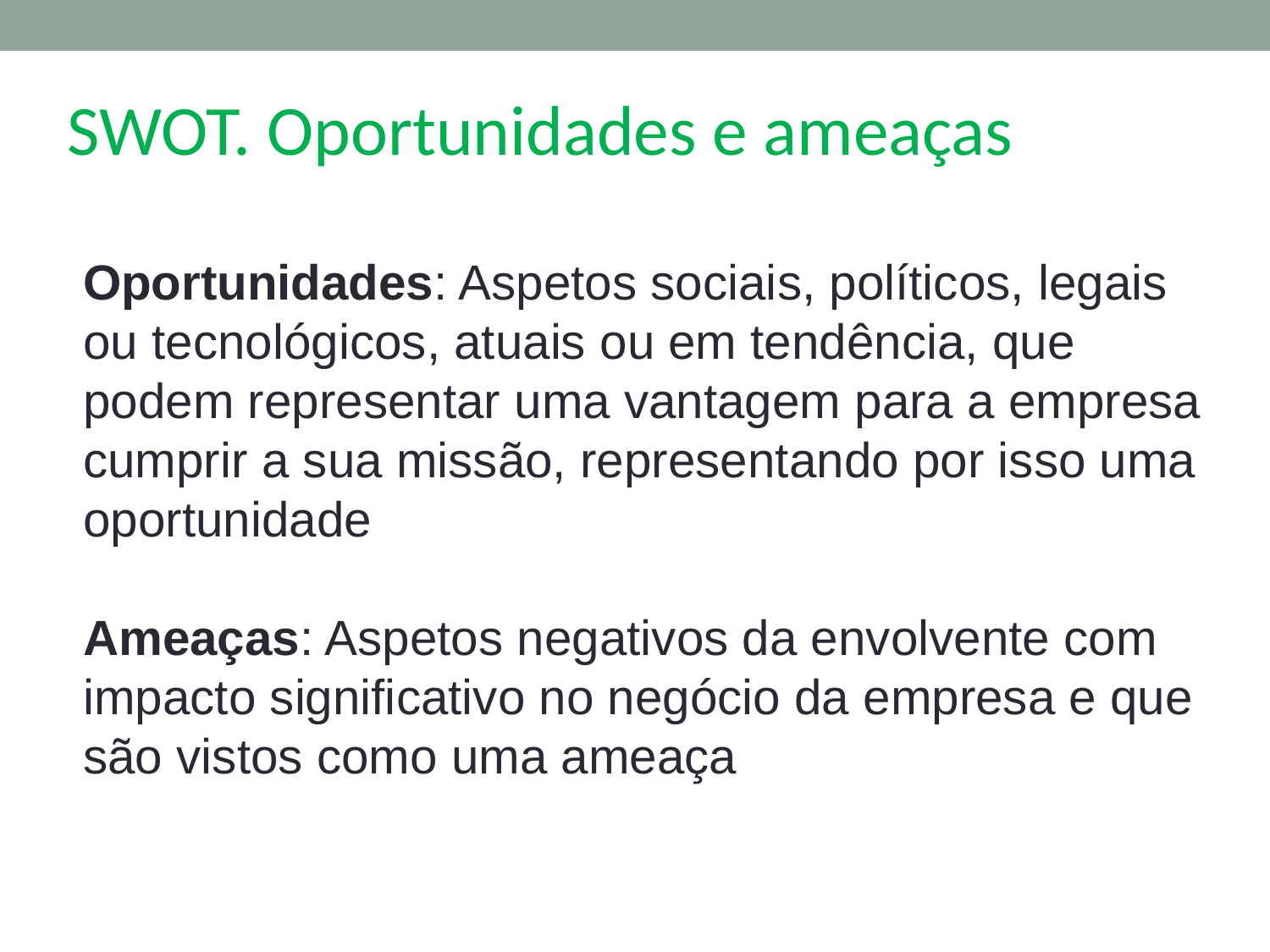

SWOT. Oportunidades e ameaças

Oportunidades: Aspetos sociais, políticos, legais ou tecnológicos, atuais ou em tendência, que podem representar uma vantagem para a empresa cumprir a sua missão, representando por isso uma oportunidade

Ameaças: Aspetos negativos da envolvente com impacto significativo no negócio da empresa e que são vistos como uma ameaça